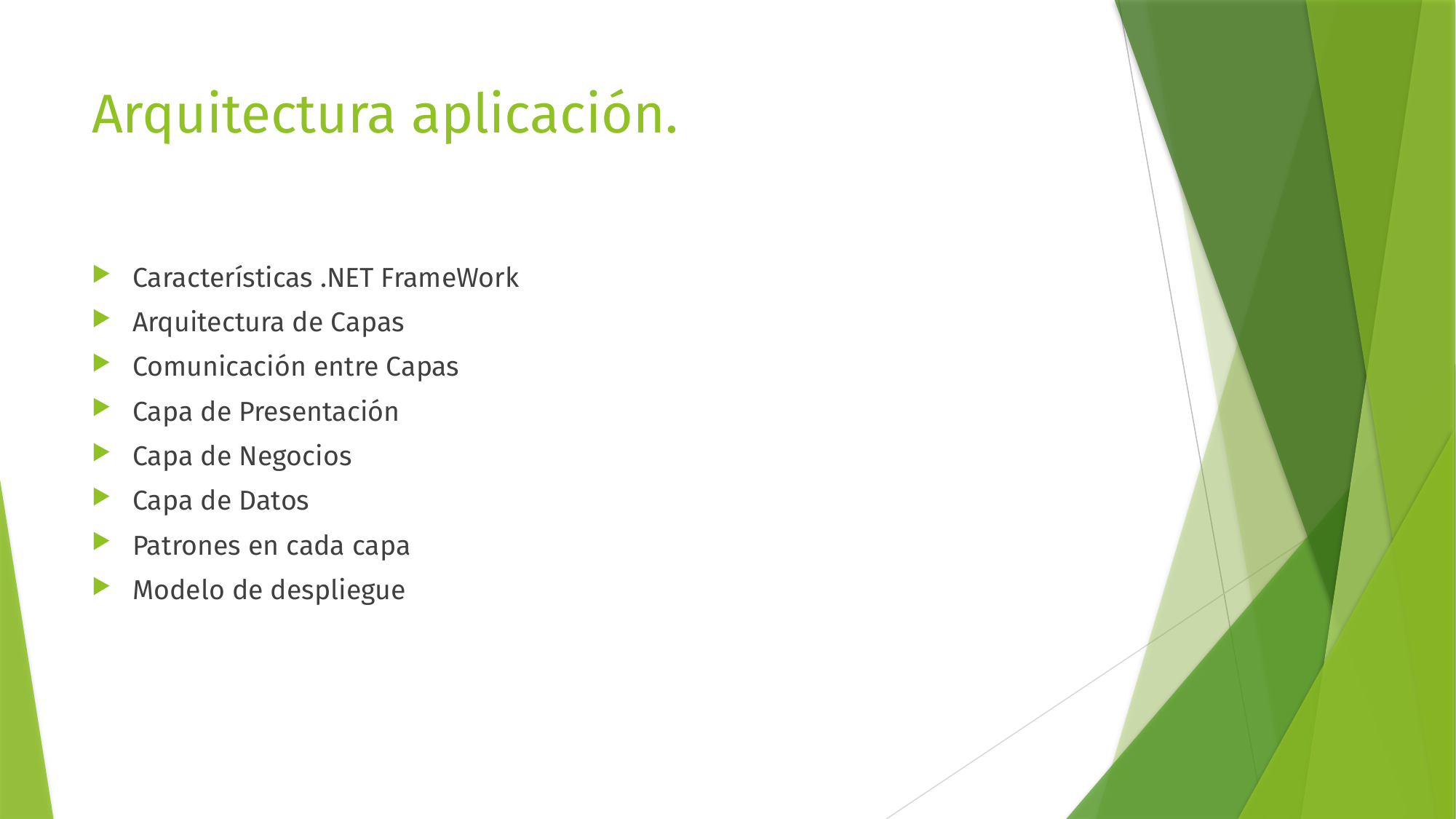

# Arquitectura aplicación.
Características .NET FrameWork
Arquitectura de Capas
Comunicación entre Capas
Capa de Presentación
Capa de Negocios
Capa de Datos
Patrones en cada capa
Modelo de despliegue